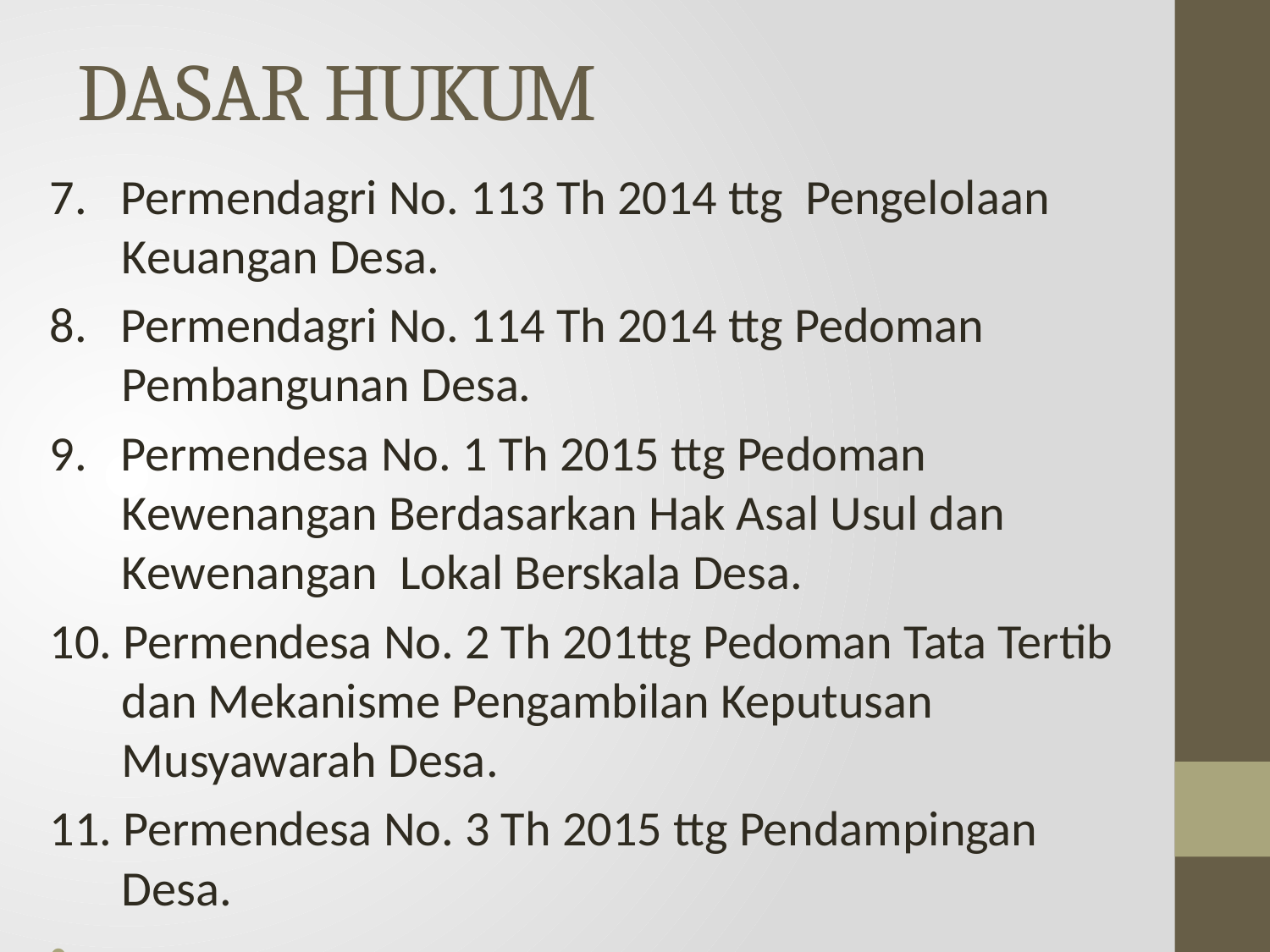

# DASAR HUKUM
7.   Permendagri No. 113 Th 2014 ttg  Pengelolaan Keuangan Desa.
8.   Permendagri No. 114 Th 2014 ttg Pedoman Pembangunan Desa.
9.   Permendesa No. 1 Th 2015 ttg Pedoman Kewenangan Berdasarkan Hak Asal Usul dan Kewenangan  Lokal Berskala Desa.
10. Permendesa No. 2 Th 201ttg Pedoman Tata Tertib dan Mekanisme Pengambilan Keputusan Musyawarah Desa.
11. Permendesa No. 3 Th 2015 ttg Pendampingan Desa.
.